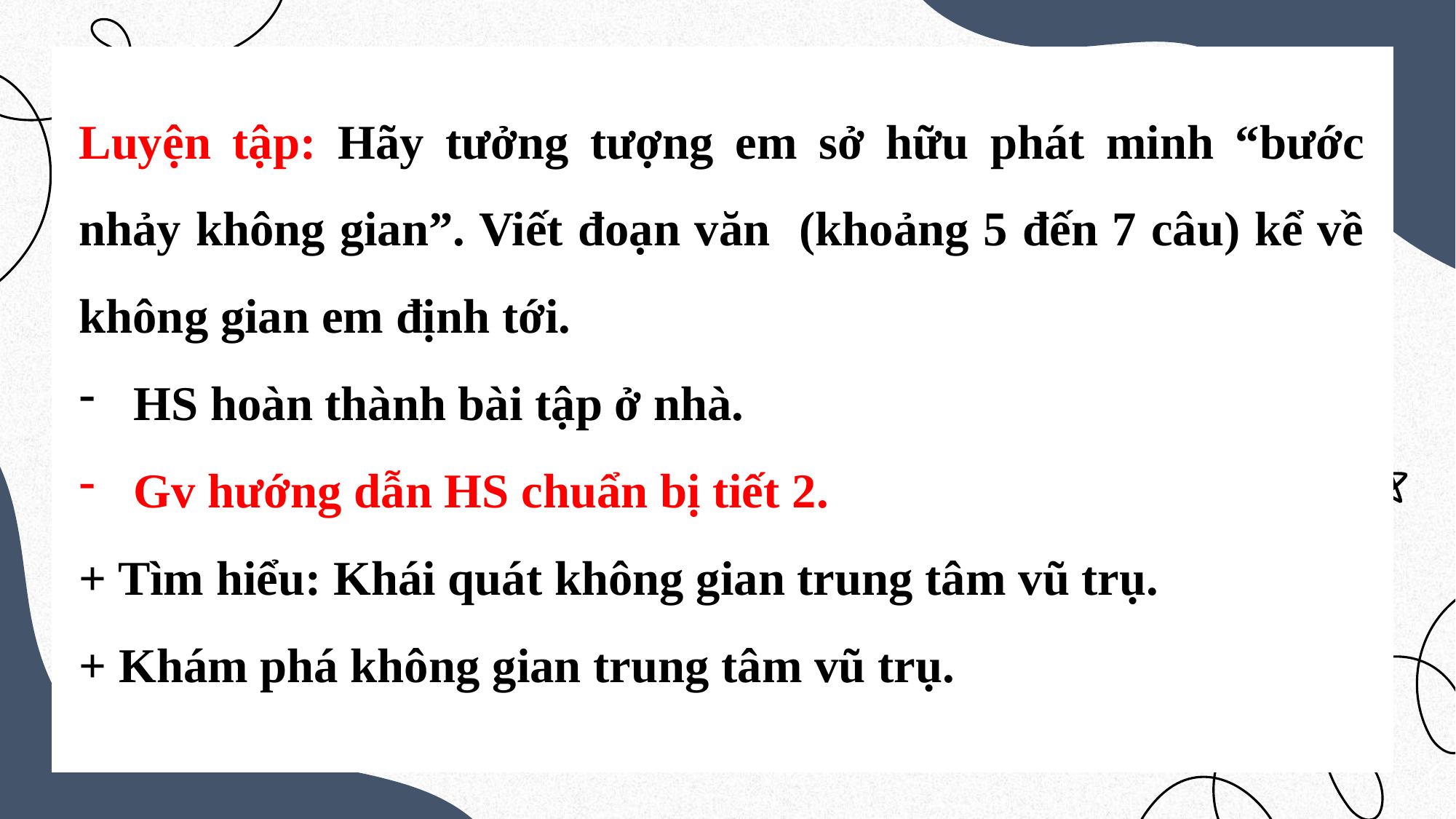

Luyện tập: Hãy tưởng tượng em sở hữu phát minh “bước nhảy không gian”. Viết đoạn văn  (khoảng 5 đến 7 câu) kể về không gian em định tới.
HS hoàn thành bài tập ở nhà.
Gv hướng dẫn HS chuẩn bị tiết 2.
+ Tìm hiểu: Khái quát không gian trung tâm vũ trụ.
+ Khám phá không gian trung tâm vũ trụ.